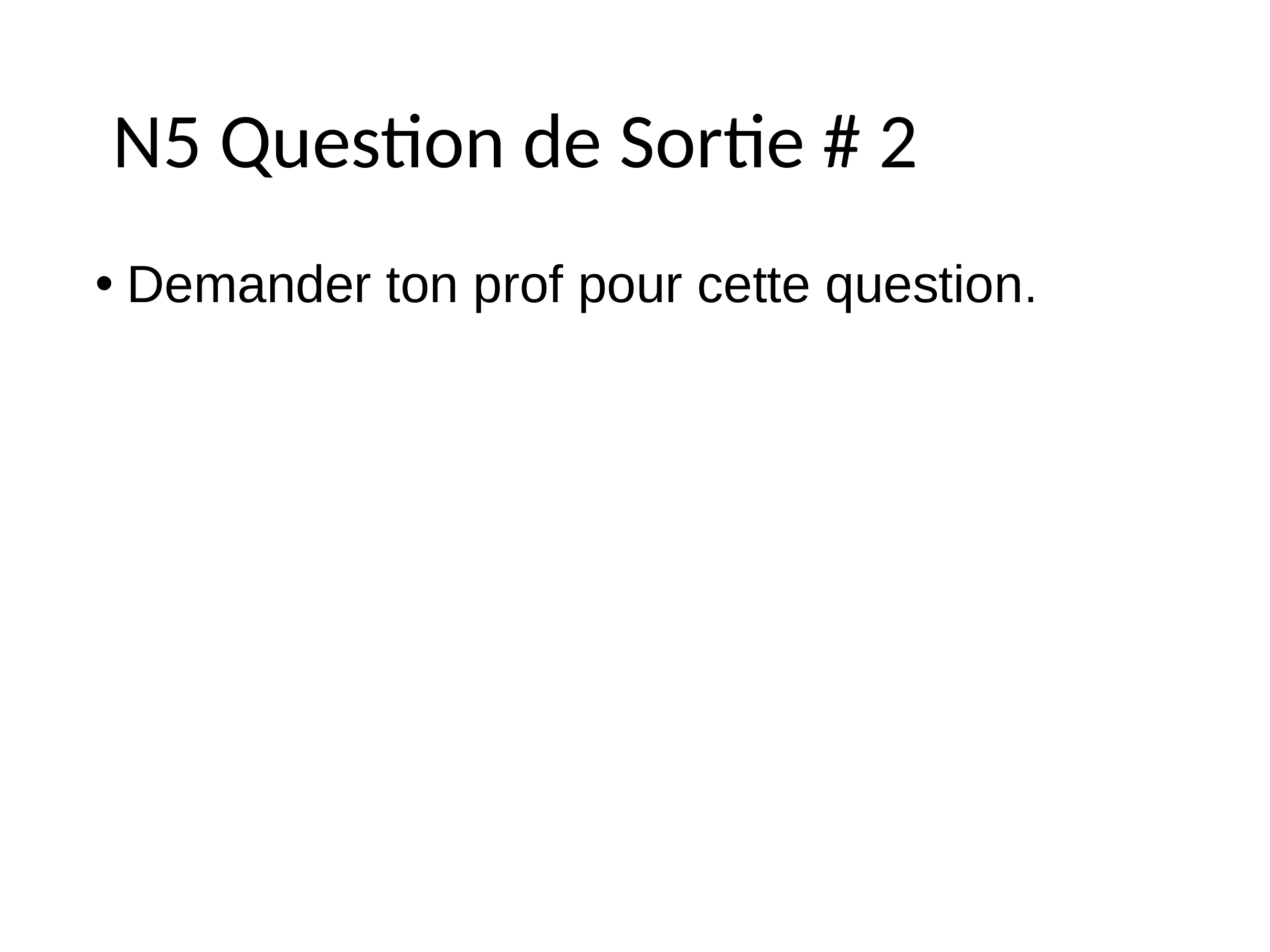

# N5 Question de Sortie # 2
Demander ton prof pour cette question.